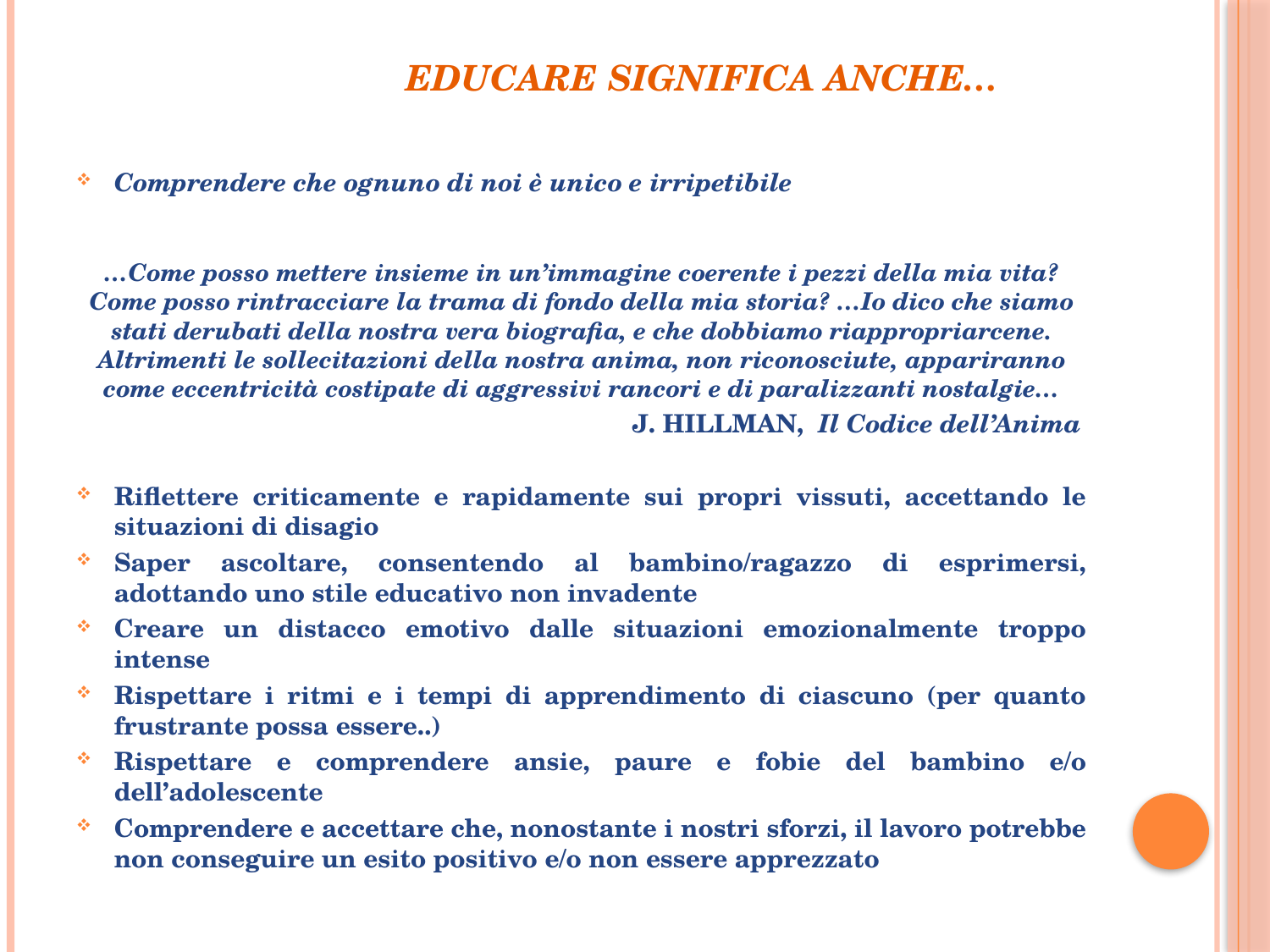

# EDUCARE SIGNIFICA ANCHE…

Comprendere che ognuno di noi è unico e irripetibile

…Come posso mettere insieme in un’immagine coerente i pezzi della mia vita? Come posso rintracciare la trama di fondo della mia storia? …Io dico che siamo stati derubati della nostra vera biografia, e che dobbiamo riappropriarcene. Altrimenti le sollecitazioni della nostra anima, non riconosciute, appariranno come eccentricità costipate di aggressivi rancori e di paralizzanti nostalgie…
J. HILLMAN,  Il Codice dell’Anima

Riflettere criticamente e rapidamente sui propri vissuti, accettando le situazioni di disagio
Saper ascoltare, consentendo al bambino/ragazzo di esprimersi, adottando uno stile educativo non invadente
Creare un distacco emotivo dalle situazioni emozionalmente troppo intense
Rispettare i ritmi e i tempi di apprendimento di ciascuno (per quanto frustrante possa essere..)
Rispettare e comprendere ansie, paure e fobie del bambino e/o dell’adolescente
Comprendere e accettare che, nonostante i nostri sforzi, il lavoro potrebbe non conseguire un esito positivo e/o non essere apprezzato